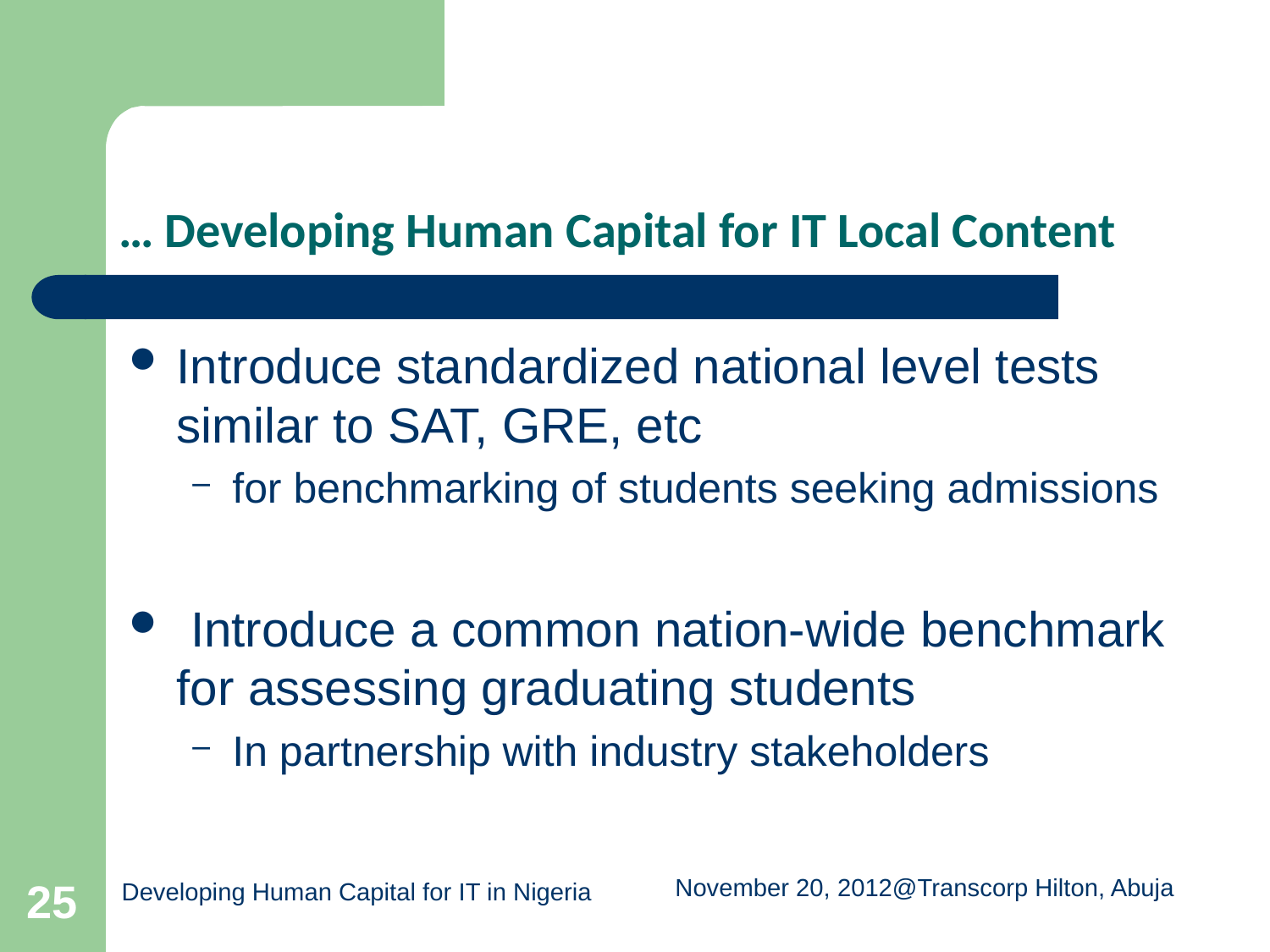

# … Developing Human Capital for IT Local Content
Introduce standardized national level tests similar to SAT, GRE, etc
for benchmarking of students seeking admissions

 Introduce a common nation-wide benchmark for assessing graduating students
In partnership with industry stakeholders

25
Developing Human Capital for IT in Nigeria
November 20, 2012@Transcorp Hilton, Abuja